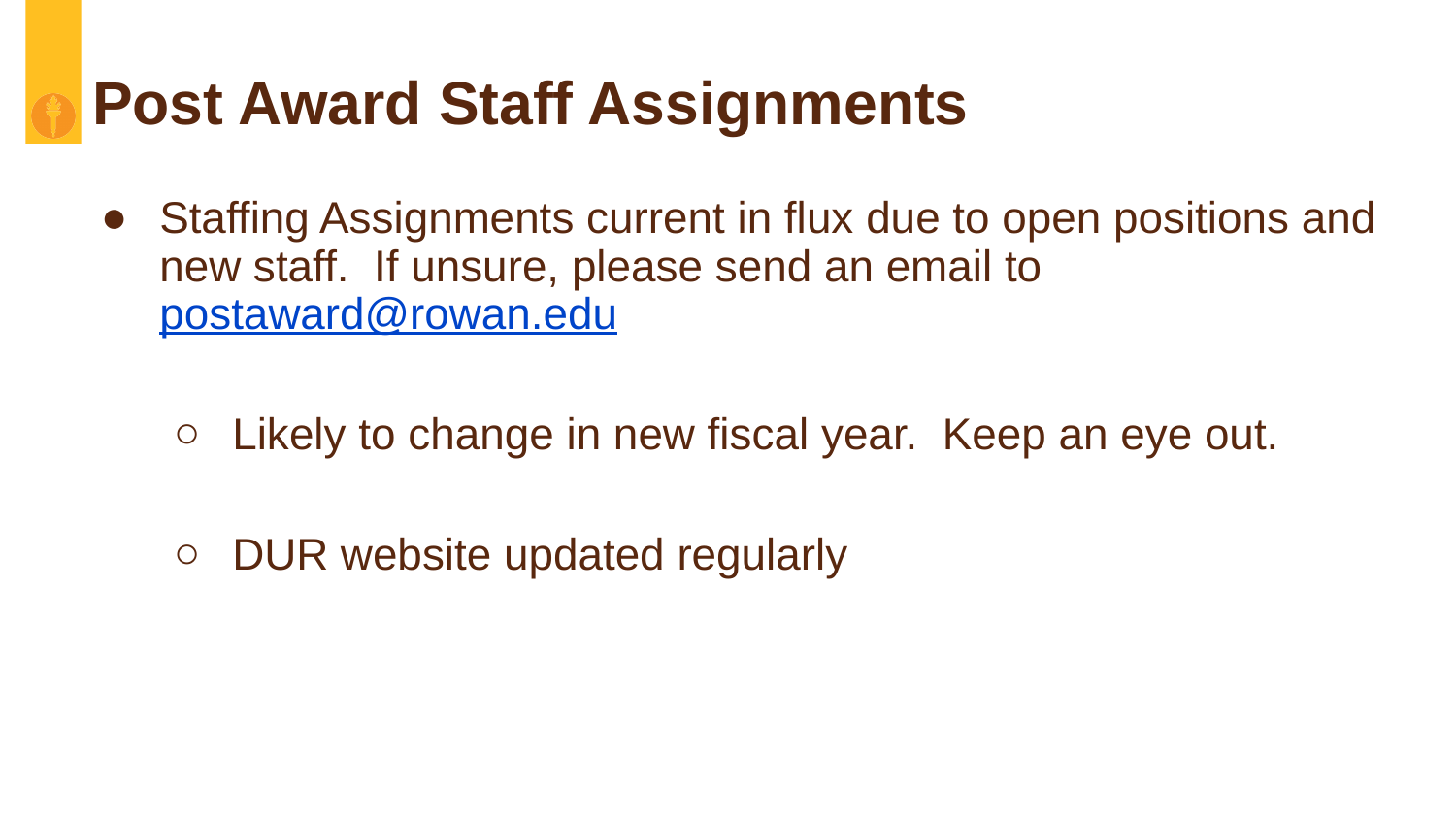

# Post Award Staff Assignments
Staffing Assignments current in flux due to open positions and new staff.  If unsure, please send an email to postaward@rowan.edu

Likely to change in new fiscal year.  Keep an eye out.

DUR website updated regularly